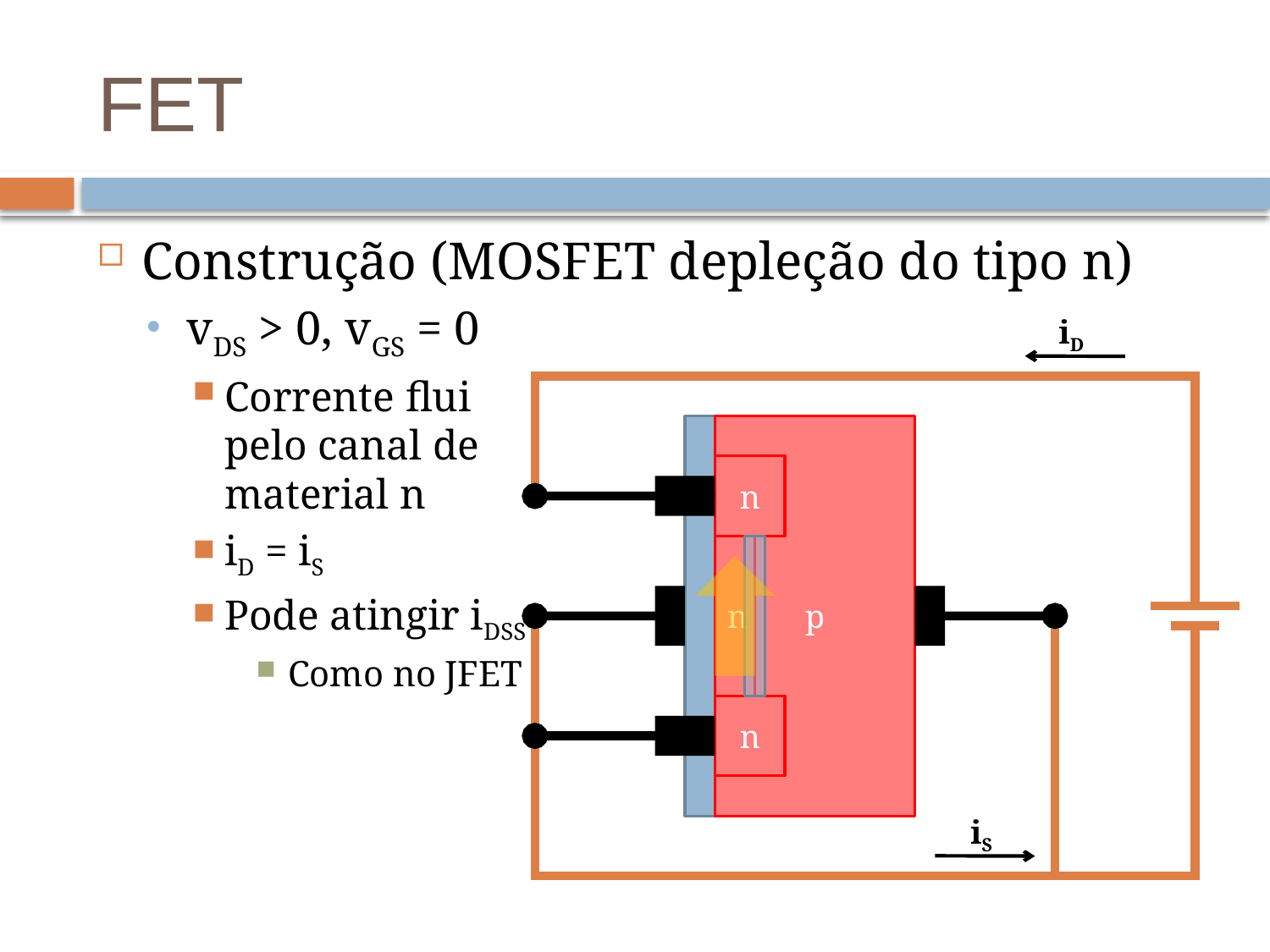

# FET
Construção (MOSFET depleção do tipo n)
vDS > 0, vGS = 0
Corrente flui
pelo canal de
material n
iD = iS
Pode atingir iDSS
Como no JFET
iD

p
n

n

n

iS